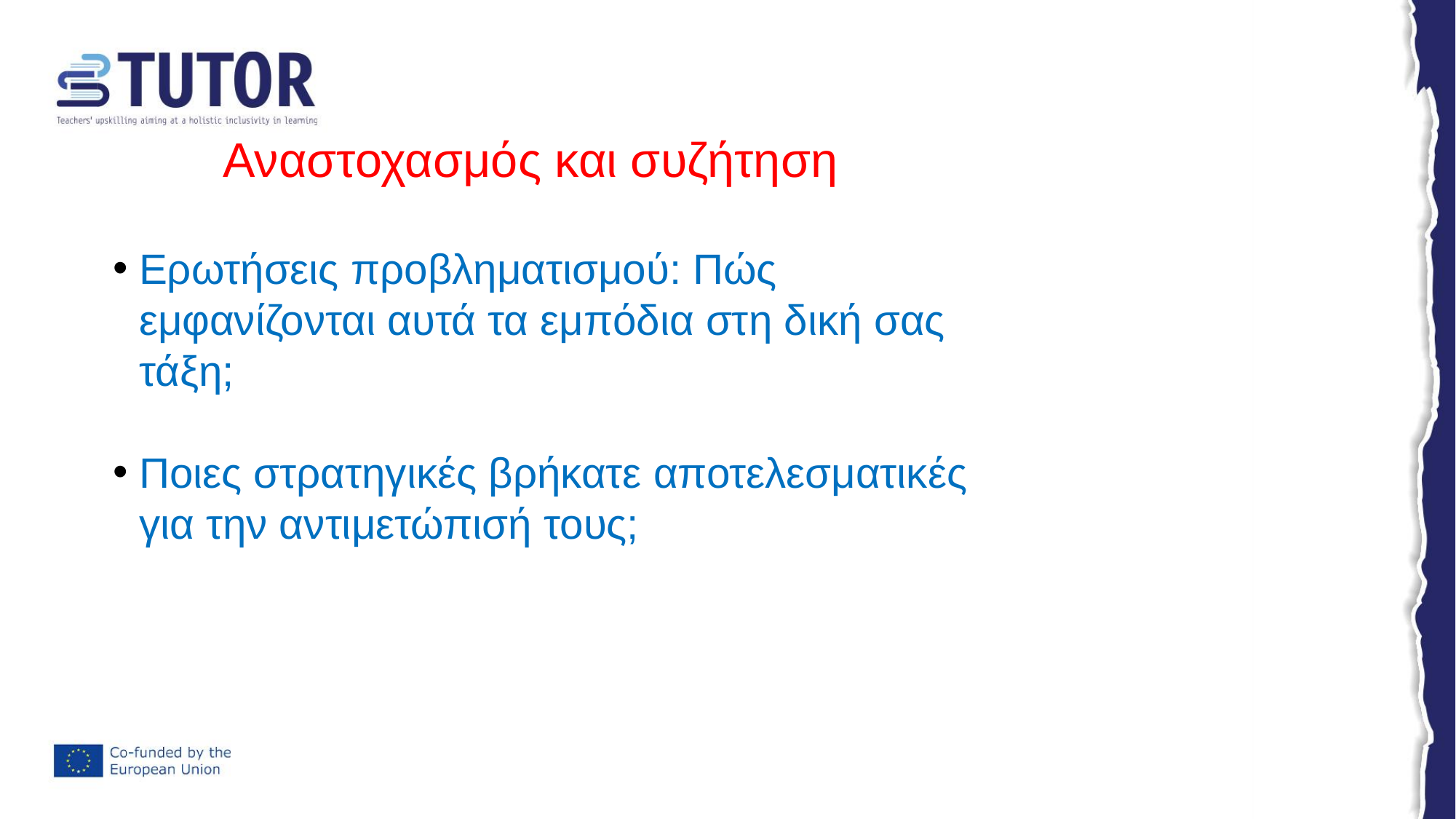

Αναστοχασμός και συζήτηση
Ερωτήσεις προβληματισμού: Πώς εμφανίζονται αυτά τα εμπόδια στη δική σας τάξη;

Ποιες στρατηγικές βρήκατε αποτελεσματικές για την αντιμετώπισή τους;